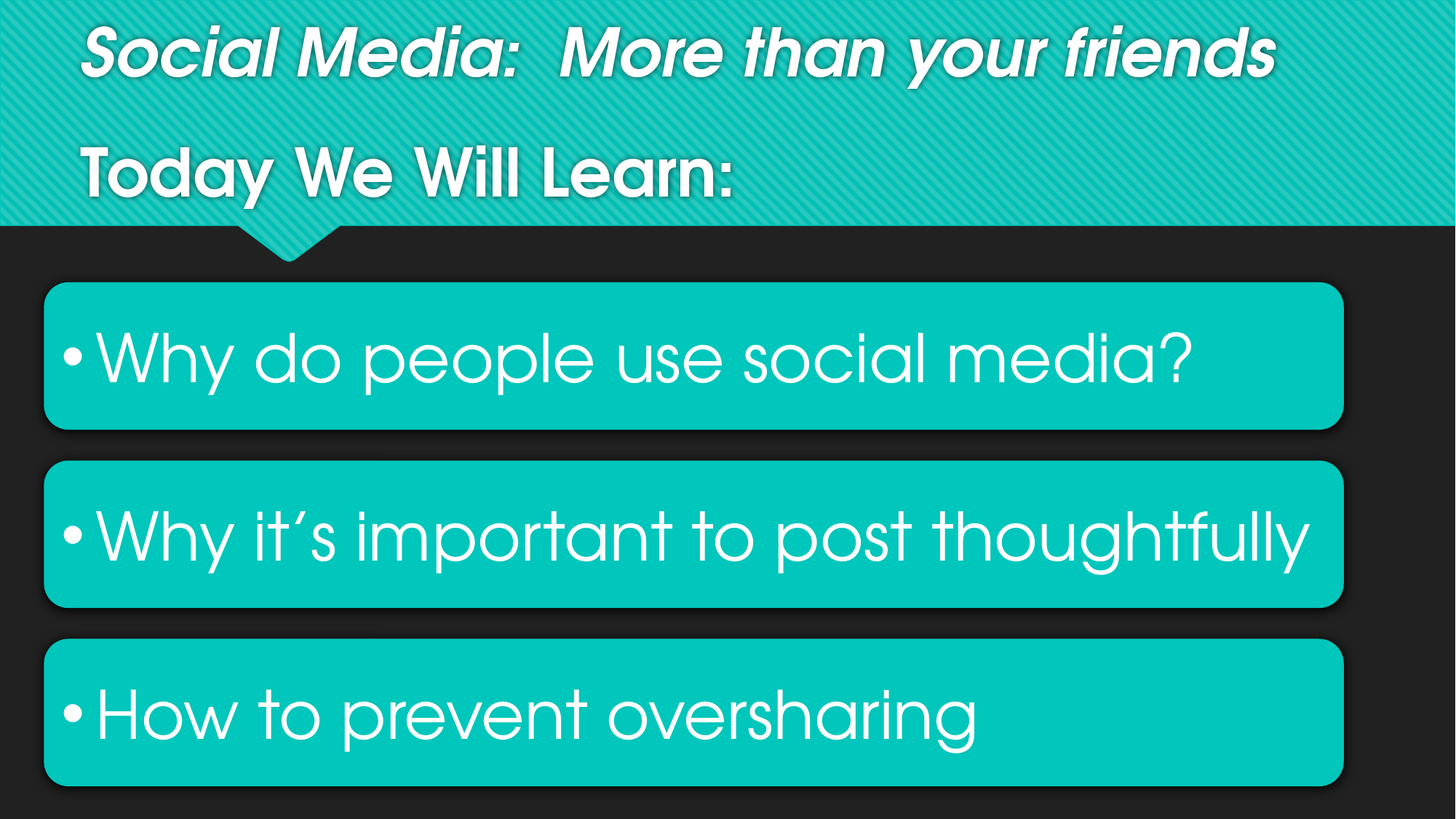

# Social Media:  More than your friends Today We Will Learn:
Why do people use social media?
Why it’s important to post thoughtfully
How to prevent oversharing